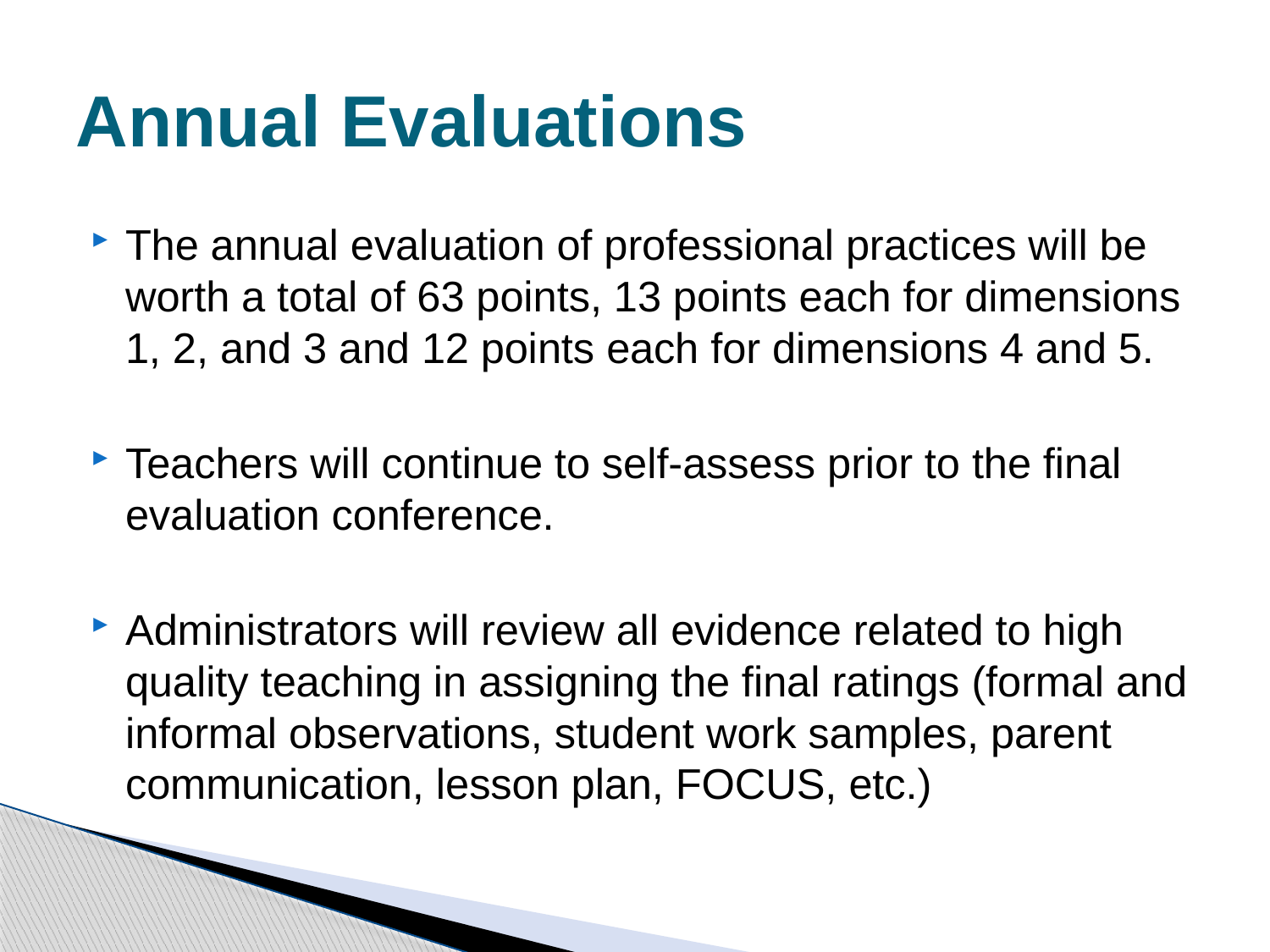

# Annual Evaluations
The annual evaluation of professional practices will be worth a total of 63 points, 13 points each for dimensions 1, 2, and 3 and 12 points each for dimensions 4 and 5.

Teachers will continue to self-assess prior to the final evaluation conference.

Administrators will review all evidence related to high quality teaching in assigning the final ratings (formal and informal observations, student work samples, parent communication, lesson plan, FOCUS, etc.)